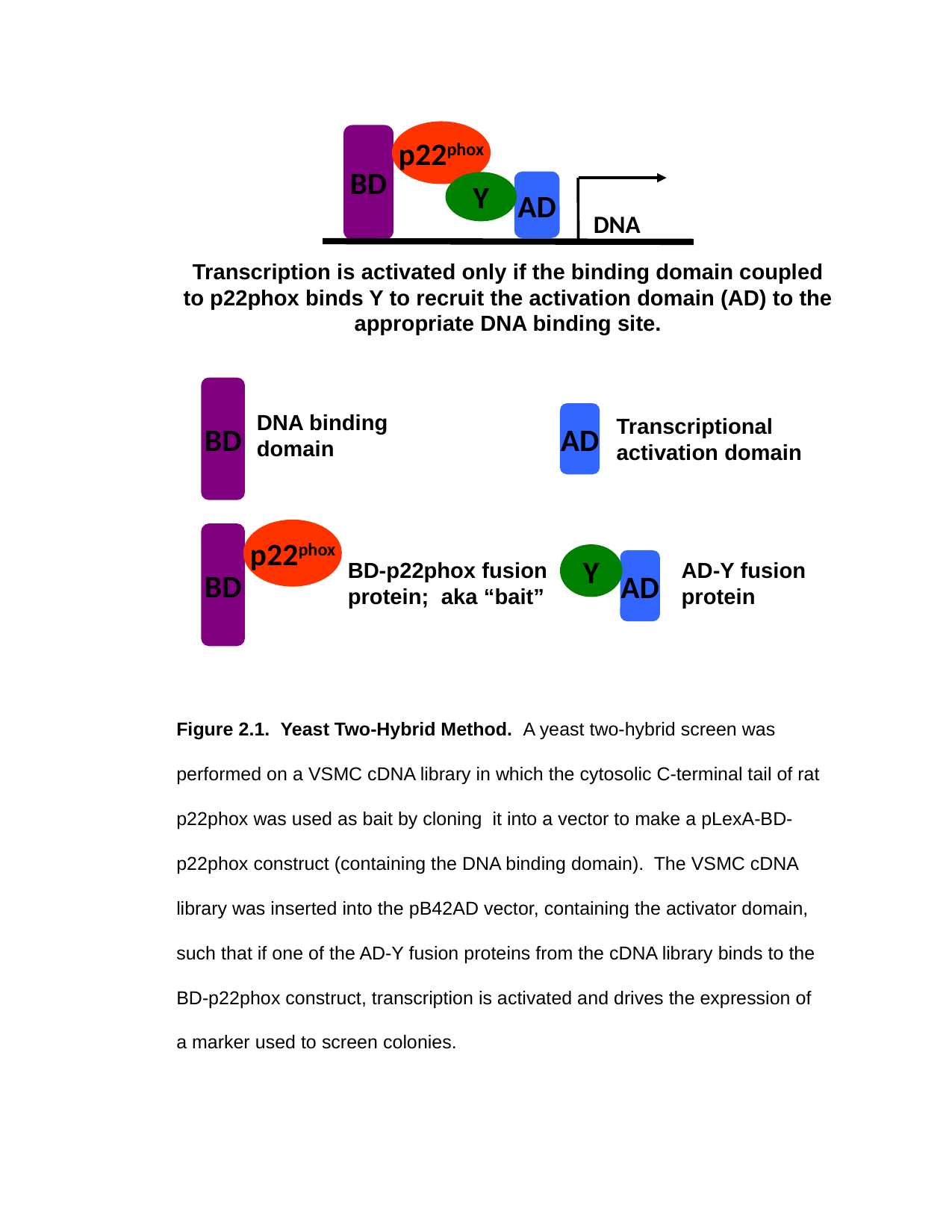

p22phox
BD
AD
Y

DNA

Transcription is activated only if the binding domain coupled to p22phox binds Y to recruit the activation domain (AD) to the appropriate DNA binding site.
BD
DNA binding domain
AD
Transcriptional
activation domain
p22phox
BD
BD-p22phox fusion
protein;  aka “bait”
Y
AD
AD-Y fusion protein
Figure 2.1.  Yeast Two-Hybrid Method.  A yeast two-hybrid screen was performed on a VSMC cDNA library in which the cytosolic C-terminal tail of rat p22phox was used as bait by cloning  it into a vector to make a pLexA-BD-p22phox construct (containing the DNA binding domain).  The VSMC cDNA library was inserted into the pB42AD vector, containing the activator domain, such that if one of the AD-Y fusion proteins from the cDNA library binds to the BD-p22phox construct, transcription is activated and drives the expression of a marker used to screen colonies.